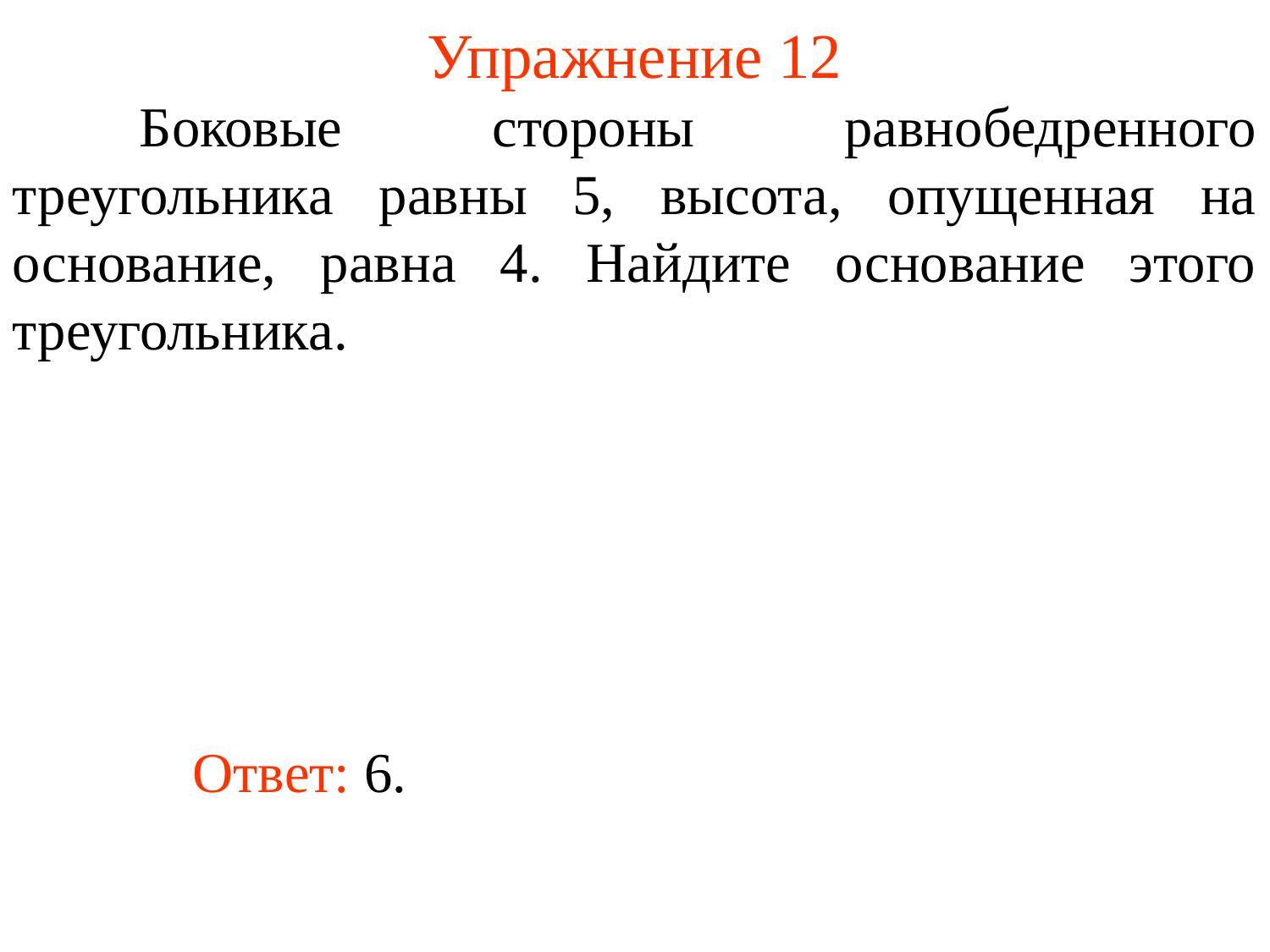

# Упражнение 12
	Боковые стороны равнобедренного треугольника равны 5, высота, опущенная на основание, равна 4. Найдите основание этого треугольника.
Ответ: 6.